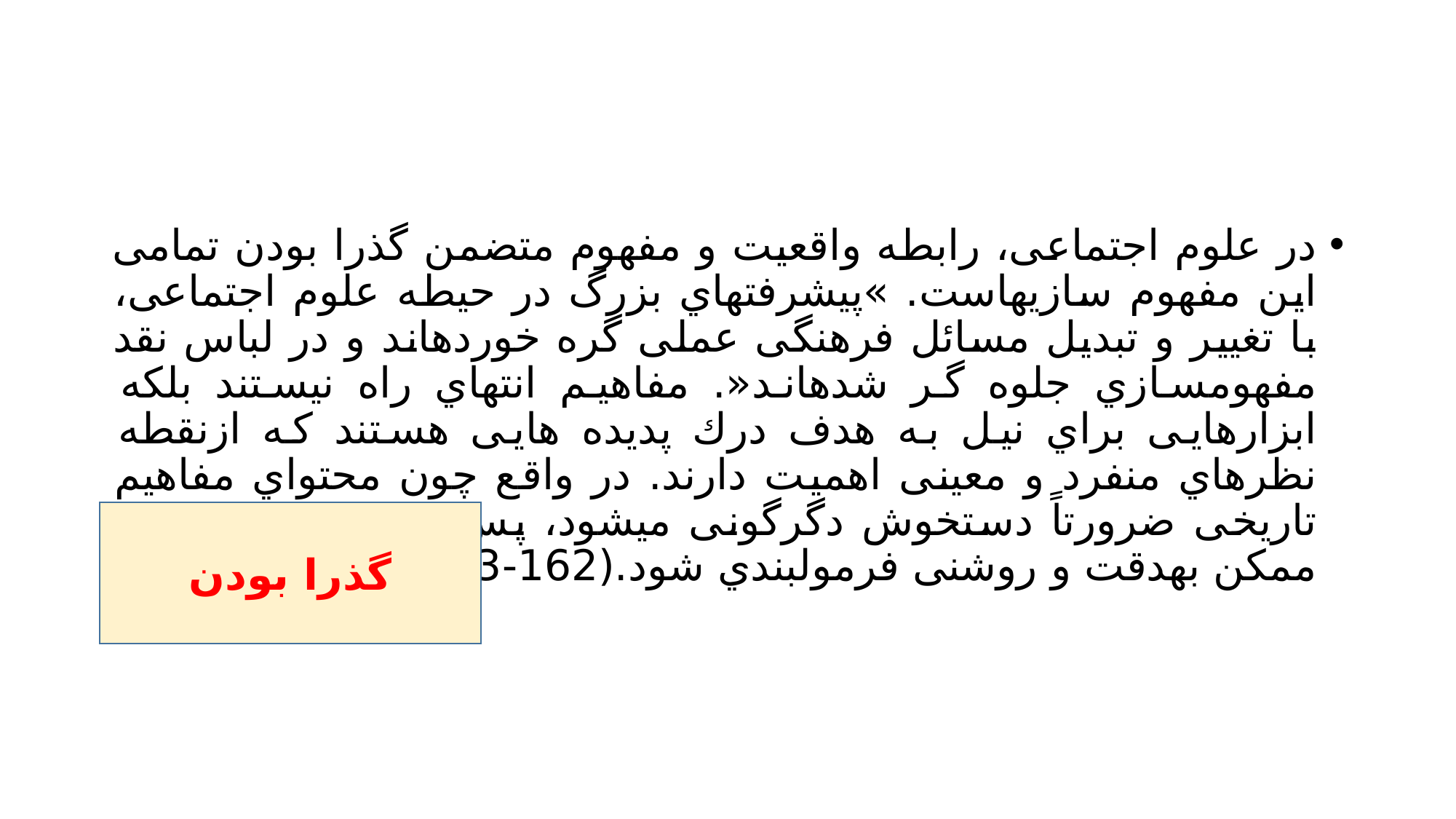

#
در علوم اجتماعی، رابطه واقعیت و مفهوم متضمن گذرا بودن تمامی این مفهوم سازيهاست. »پیشرفتهاي بزرگ در حیطه علوم اجتماعی، با تغییر و تبدیل مسائل فرهنگی عملی گره خوردهاند و در لباس نقد مفهومسازي جلوه گر شدهاند«. مفاهیم انتهاي راه نیستند بلکه ابزارهایی براي نیل به هدف درك پدیده هایی هستند که ازنقطه نظرهاي منفرد و معینی اهمیت دارند. در واقع چون محتواي مفاهیم تاریخی ضرورتاً دستخوش دگرگونی میشود، پس باید در هر فرصت ممکن بهدقت و روشنی فرمولبندي شود.(162-163 :1397)
گذرا بودن